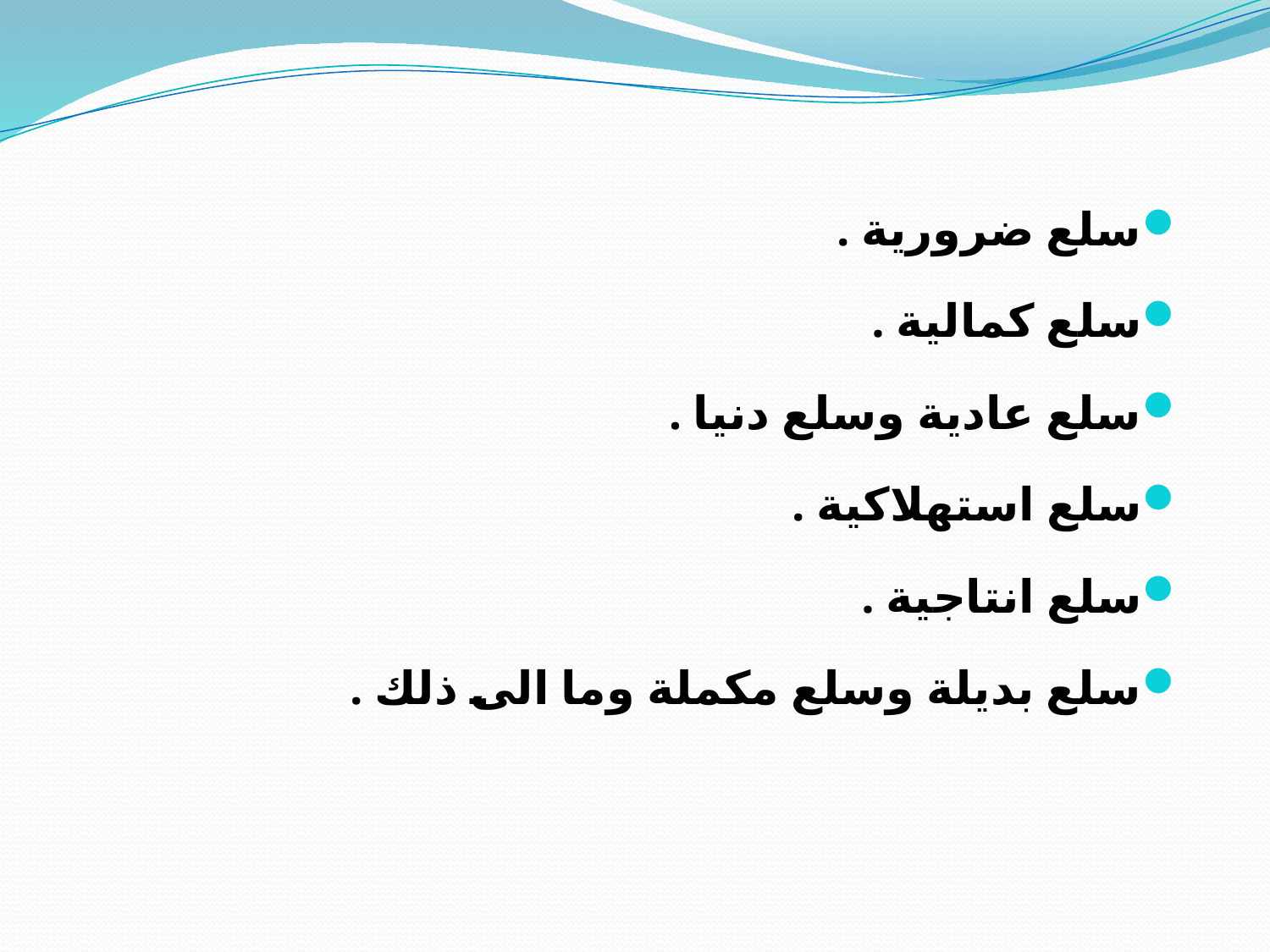

سلع ضرورية .
سلع كمالية .
سلع عادية وسلع دنيا .
سلع استهلاكية .
سلع انتاجية .
سلع بديلة وسلع مكملة وما الى ذلك .